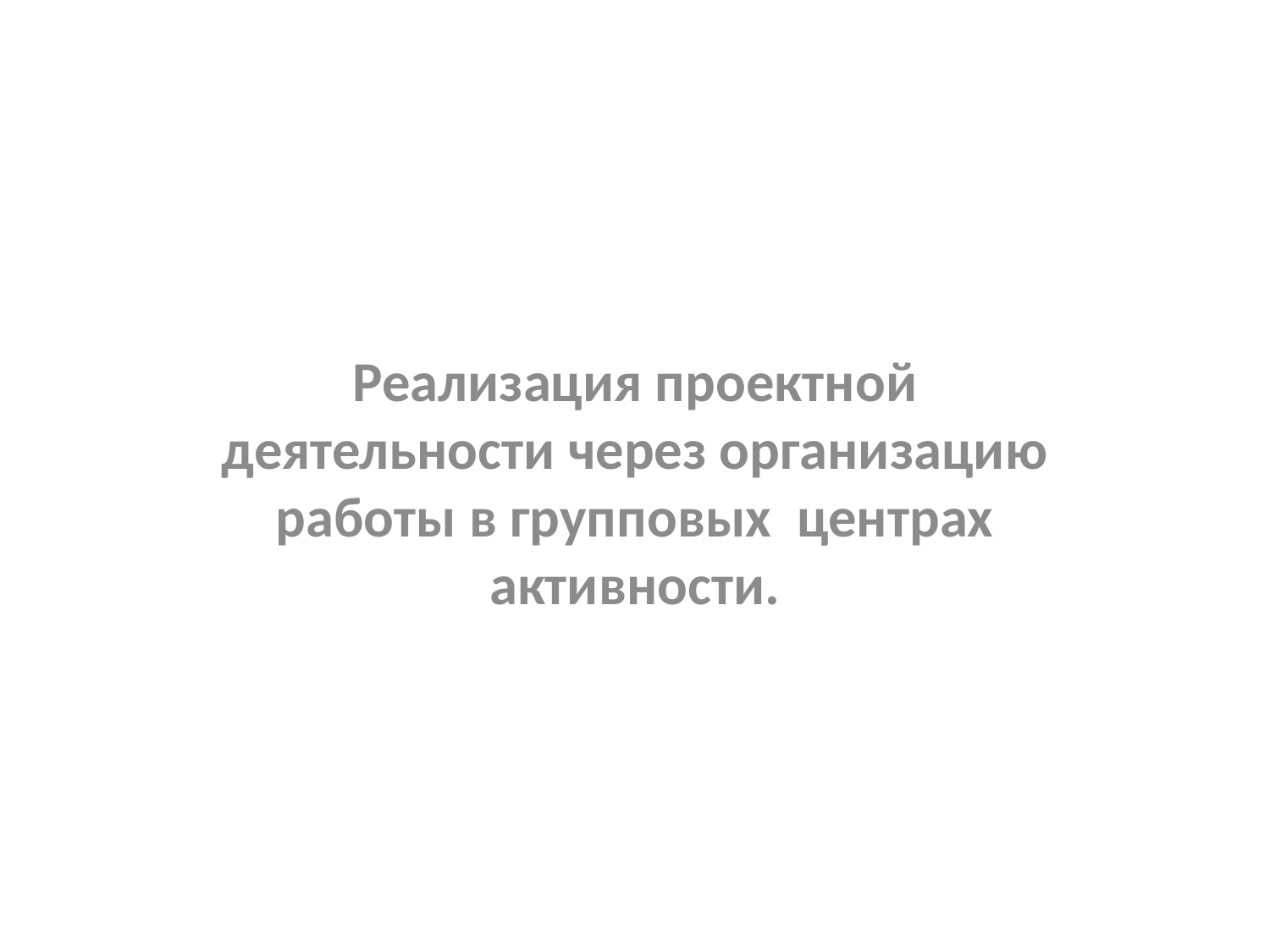

Реализация проектной деятельности через организацию работы в групповых  центрах активности.